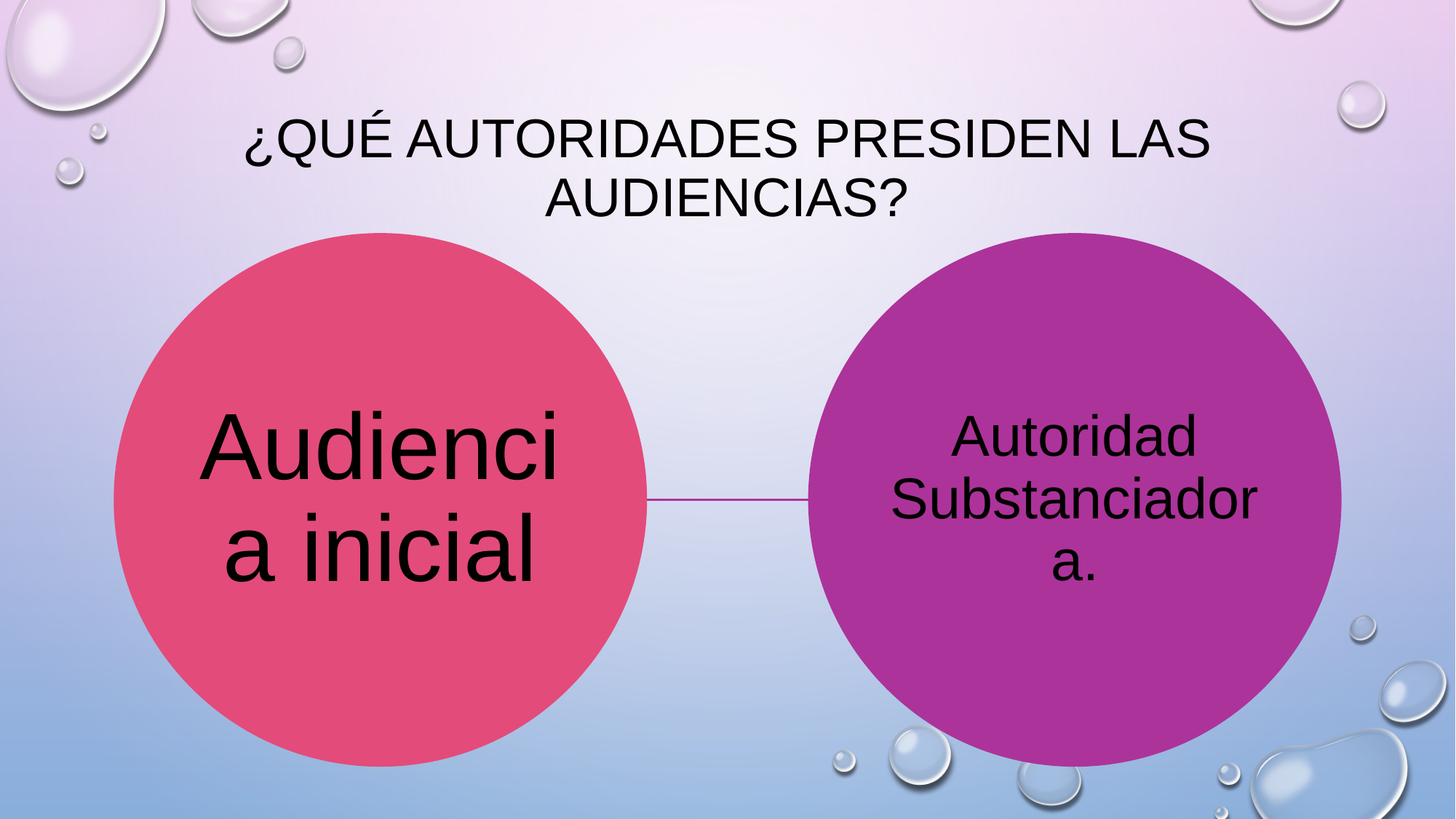

# ¿Qué autoridades presiden las audiencias?
Audiencia inicial

Autoridad Substanciadora.